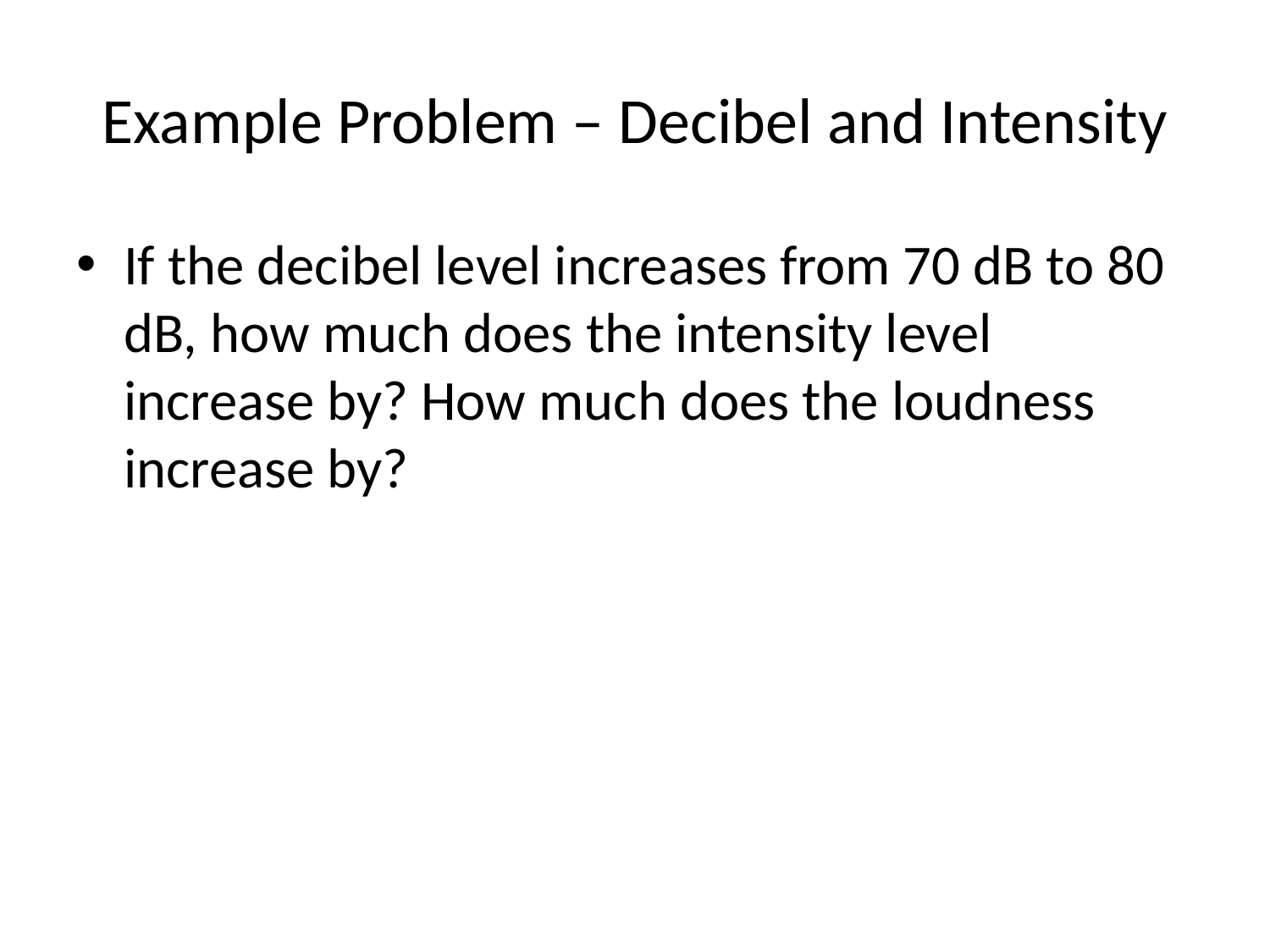

# Example Problem – Decibel and Intensity
If the decibel level increases from 70 dB to 80 dB, how much does the intensity level increase by? How much does the loudness increase by?